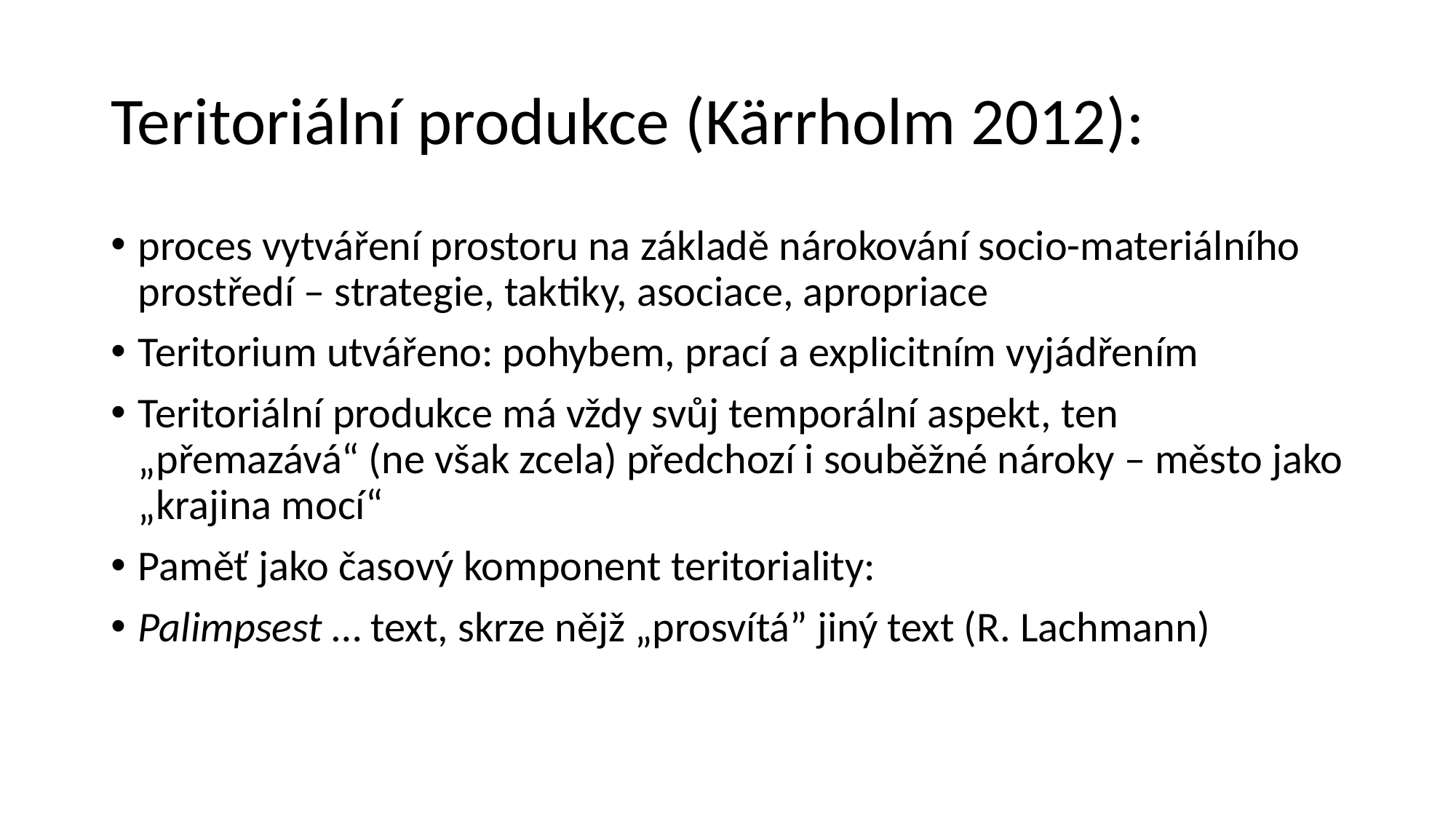

# Teritoriální produkce (Kärrholm 2012):
proces vytváření prostoru na základě nárokování socio-materiálního prostředí – strategie, taktiky, asociace, apropriace
Teritorium utvářeno: pohybem, prací a explicitním vyjádřením
Teritoriální produkce má vždy svůj temporální aspekt, ten „přemazává“ (ne však zcela) předchozí i souběžné nároky – město jako „krajina mocí“
Paměť jako časový komponent teritoriality:
Palimpsest … text, skrze nějž „prosvítá” jiný text (R. Lachmann)